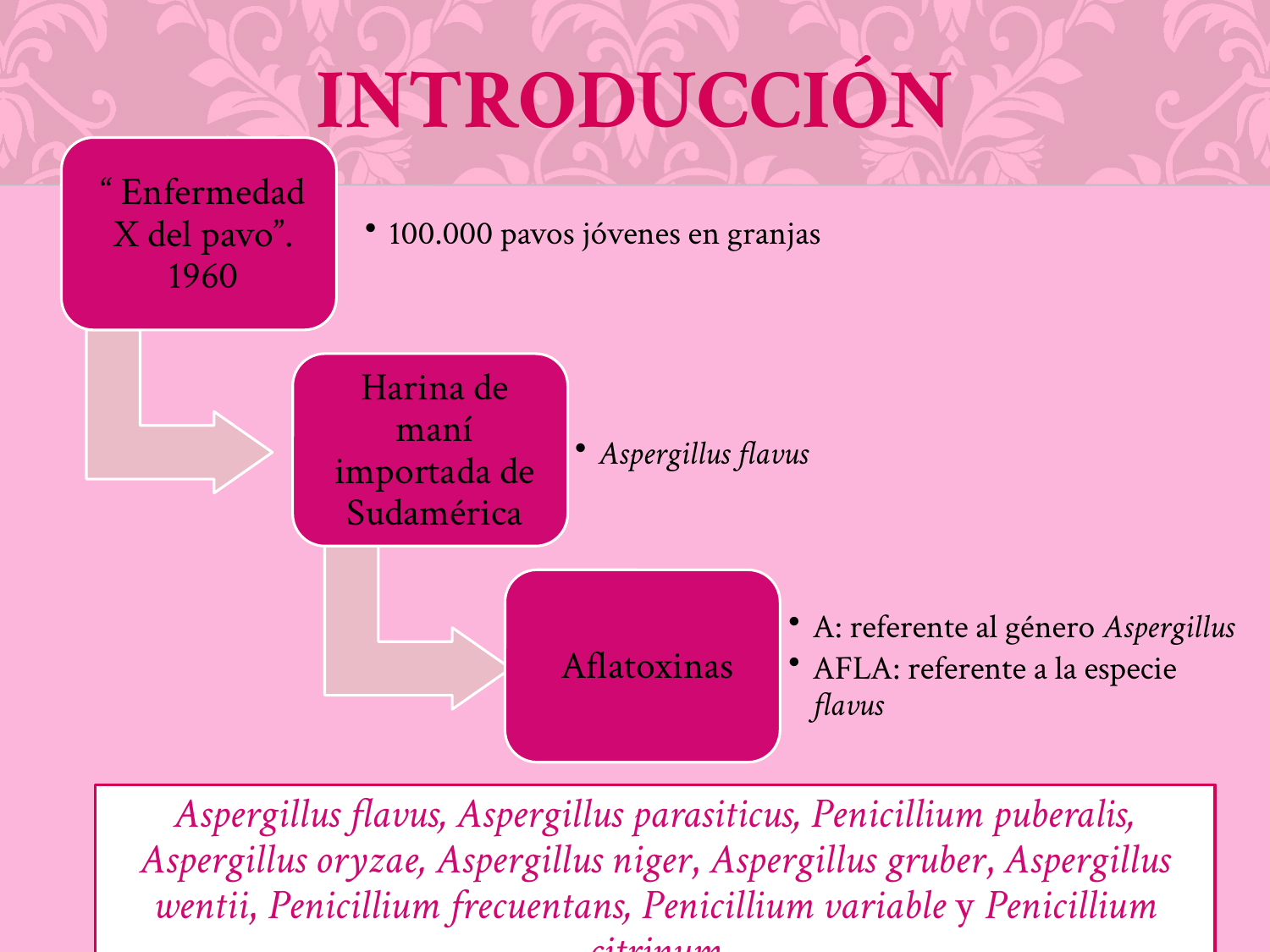

INTRODUCCIÓN
“ Enfermedad X del pavo”. 1960
100.000 pavos jóvenes en granjas
Harina de maní importada de Sudamérica
Aspergillus flavus
Aflatoxinas
A: referente al género Aspergillus
AFLA: referente a la especie flavus
Aspergillus flavus, Aspergillus parasiticus, Penicillium puberalis, Aspergillus oryzae, Aspergillus niger, Aspergillus gruber, Aspergillus wentii, Penicillium frecuentans, Penicillium variable y Penicillium citrinum